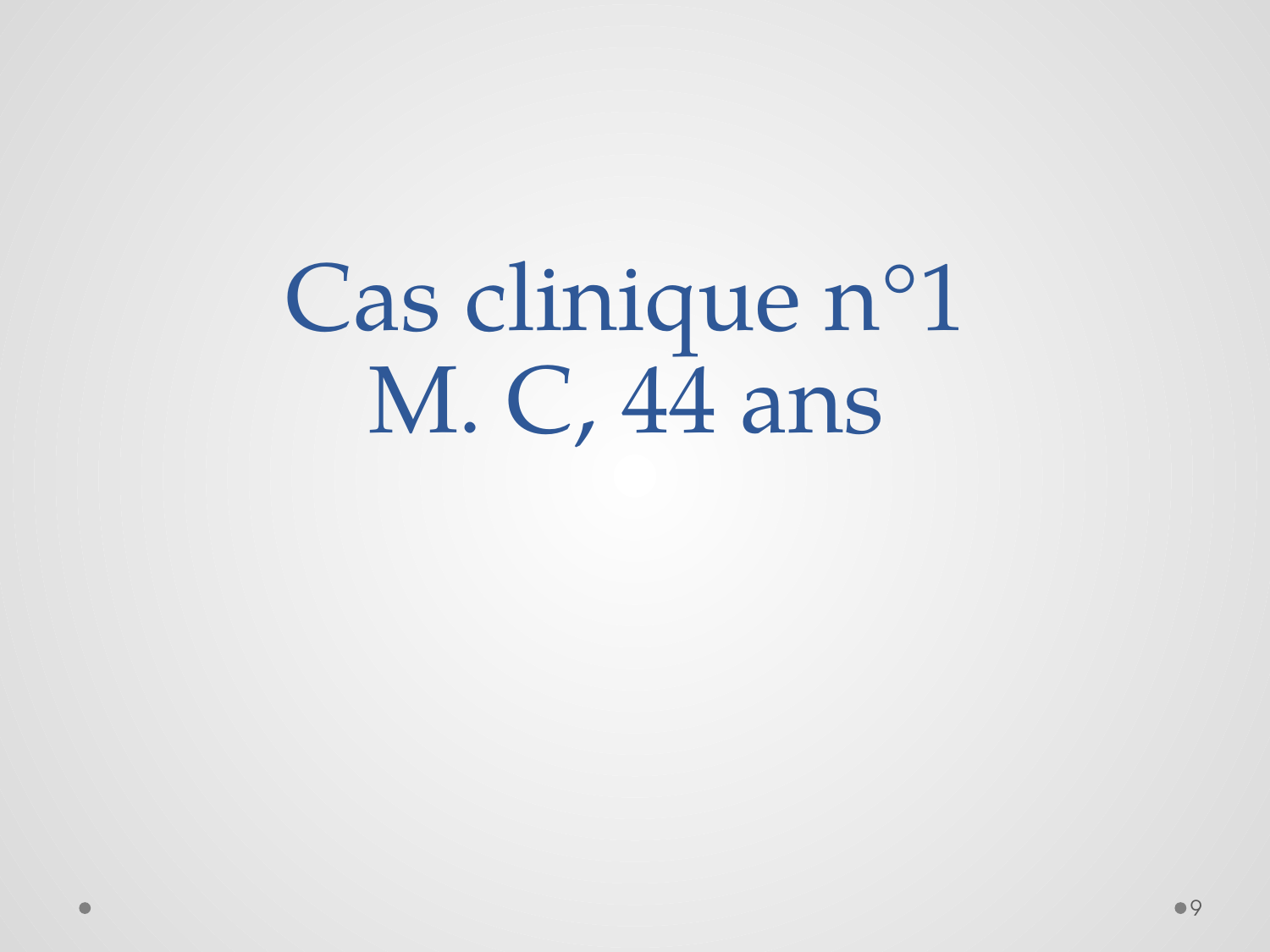

# Cas clinique n°1 M. C, 44 ans
9